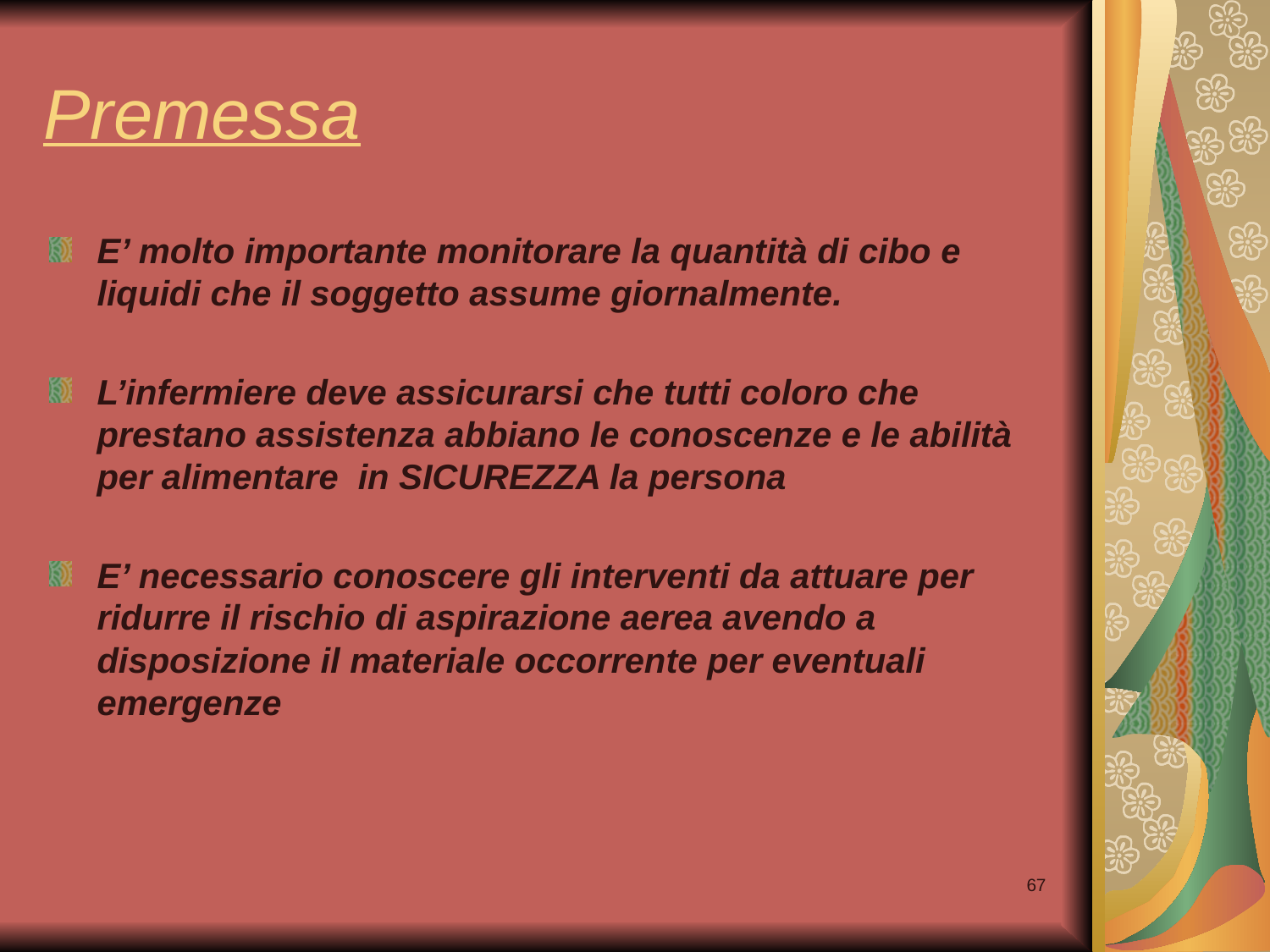

Premessa
E’ molto importante monitorare la quantità di cibo e liquidi che il soggetto assume giornalmente.

L’infermiere deve assicurarsi che tutti coloro che prestano assistenza abbiano le conoscenze e le abilità per alimentare  in SICUREZZA la persona

E’ necessario conoscere gli interventi da attuare per ridurre il rischio di aspirazione aerea avendo a disposizione il materiale occorrente per eventuali emergenze
67